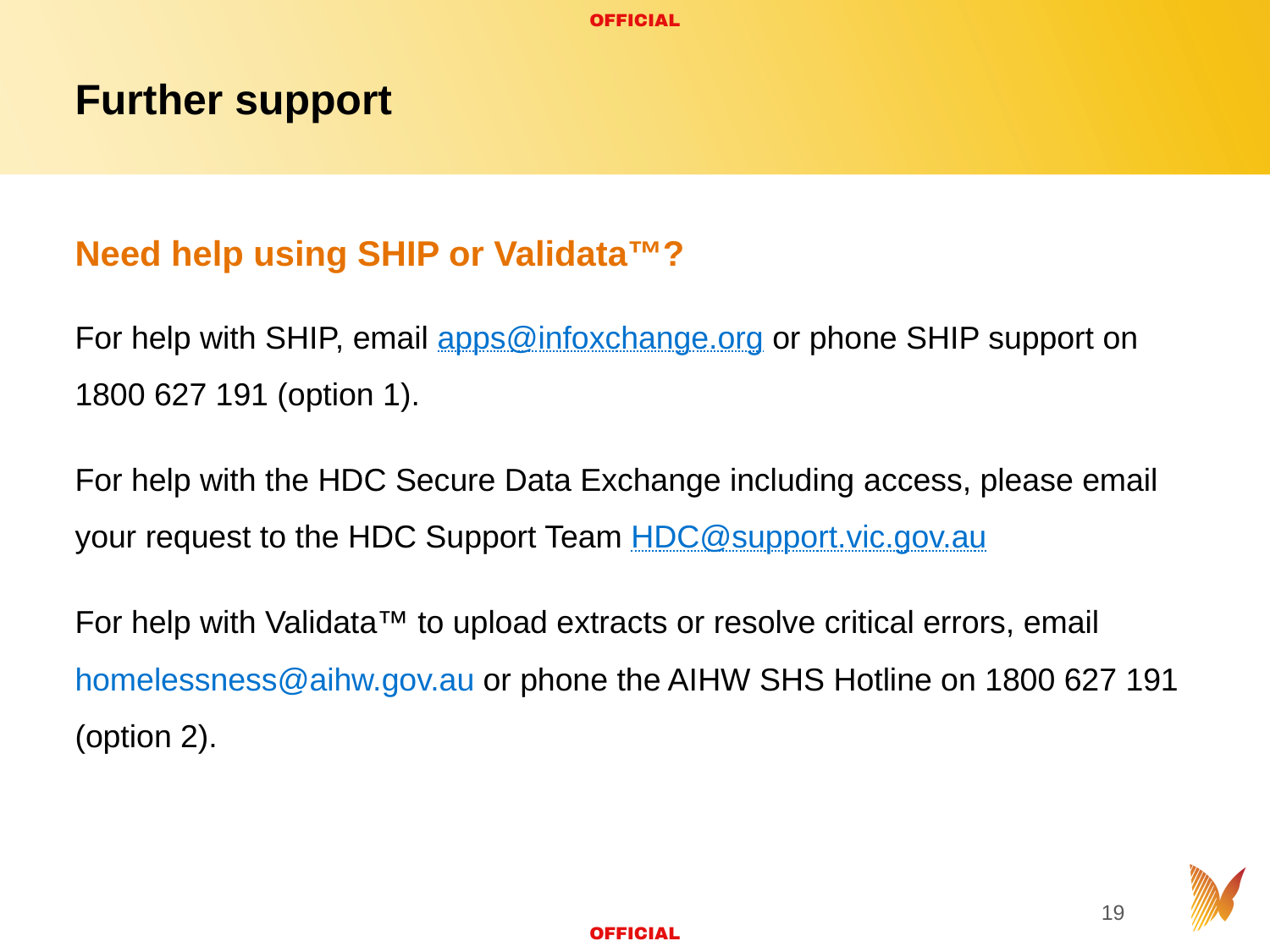

# Further support
Need help using SHIP or Validata™?
For help with SHIP, email apps@infoxchange.org or phone SHIP support on 1800 627 191 (option 1).
For help with the HDC Secure Data Exchange including access, please email your request to the HDC Support Team HDC@support.vic.gov.au
For help with Validata™ to upload extracts or resolve critical errors, email homelessness@aihw.gov.au or phone the AIHW SHS Hotline on 1800 627 191 (option 2).

19